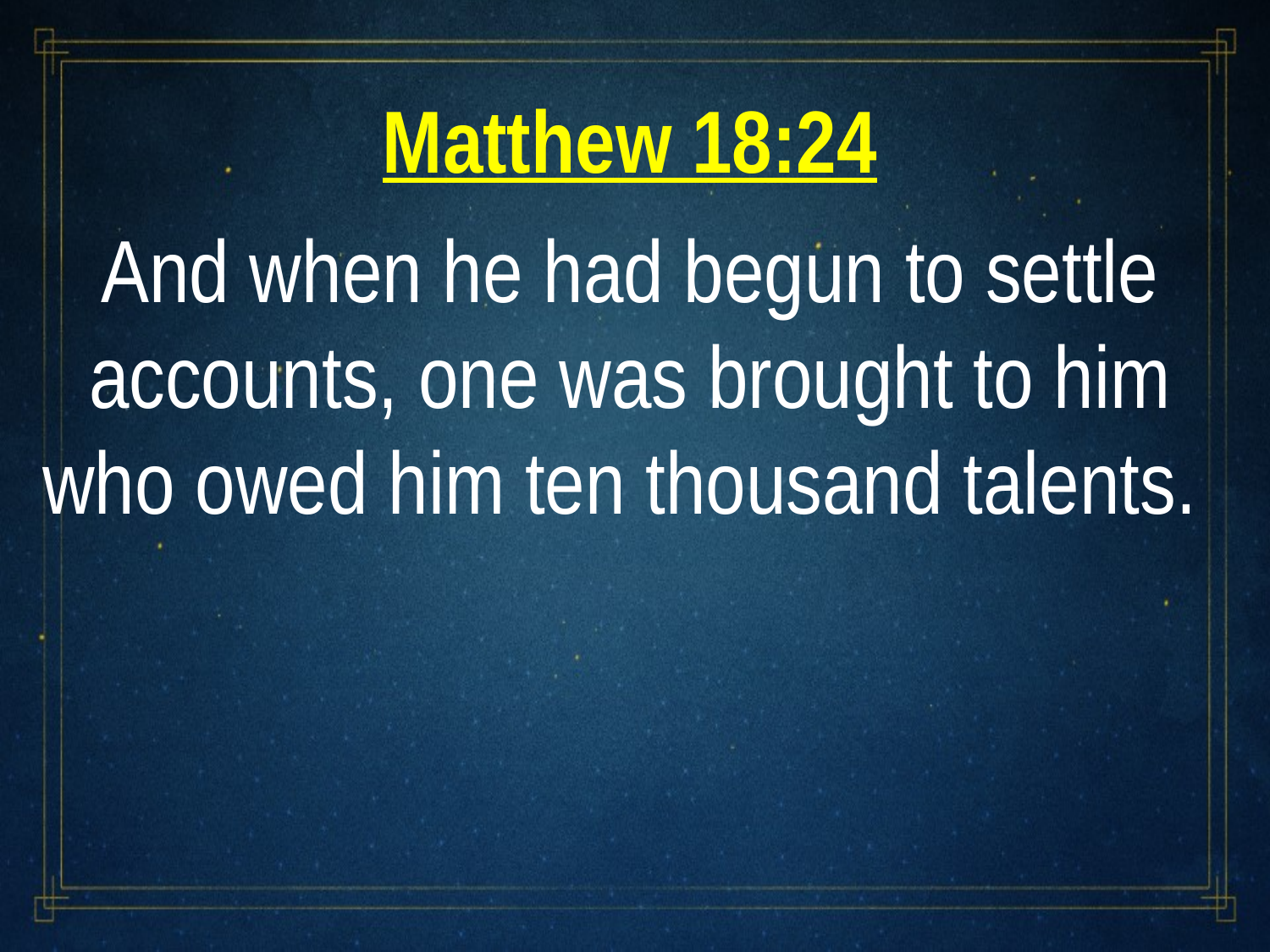

Matthew 18:24

And when he had begun to settle accounts, one was brought to him who owed him ten thousand talents.